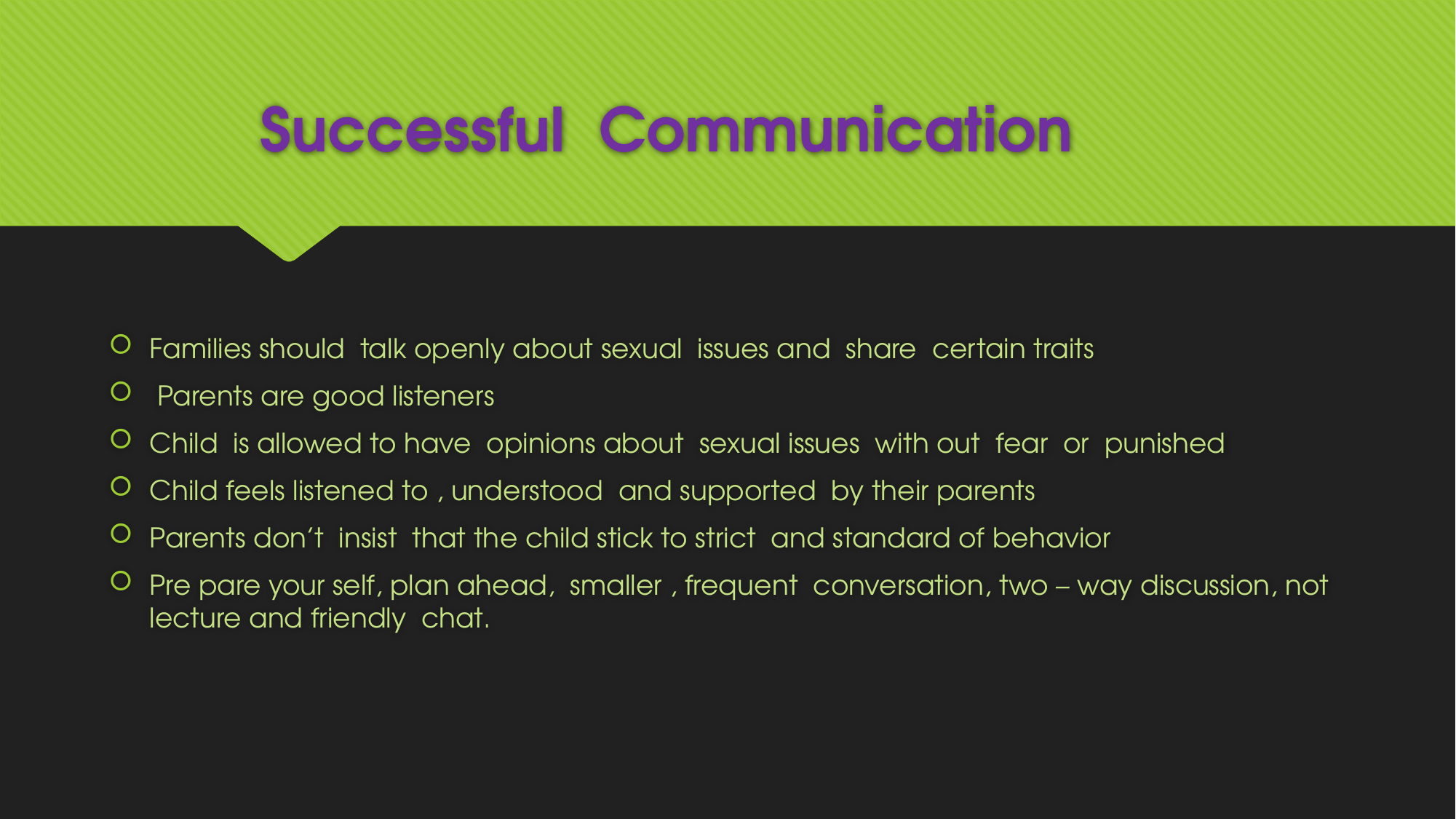

# Successful  Communication
Families should  talk openly about sexual  issues and  share  certain traits
 Parents are good listeners
Child  is allowed to have  opinions about  sexual issues  with out  fear  or  punished
Child feels listened to , understood  and supported  by their parents
Parents don’t  insist  that the child stick to strict  and standard of behavior
Pre pare your self, plan ahead,  smaller , frequent  conversation, two – way discussion, not lecture and friendly  chat.